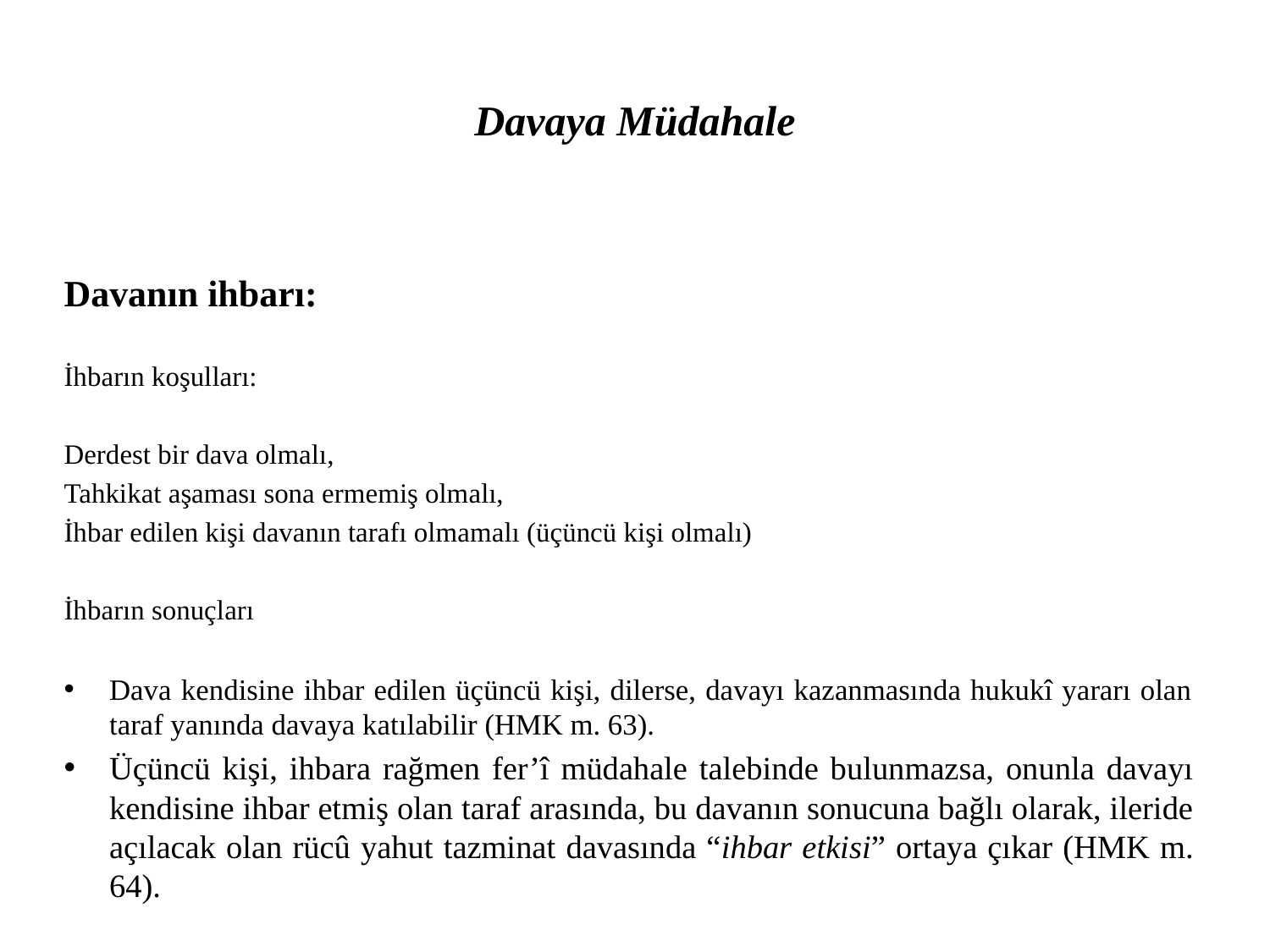

# Davaya Müdahale

Davanın ihbarı:

İhbarın koşulları:

Derdest bir dava olmalı,
Tahkikat aşaması sona ermemiş olmalı,
İhbar edilen kişi davanın tarafı olmamalı (üçüncü kişi olmalı)

İhbarın sonuçları

Dava kendisine ihbar edilen üçüncü kişi, dilerse, davayı kazanmasında hukukî yararı olan taraf yanında davaya katılabilir (HMK m. 63).
Üçüncü kişi, ihbara rağmen fer’î müdahale talebinde bulunmazsa, onunla davayı kendisine ihbar etmiş olan taraf arasında, bu davanın sonucuna bağlı olarak, ileride açılacak olan rücû yahut tazminat davasında “ihbar etkisi” ortaya çıkar (HMK m. 64).